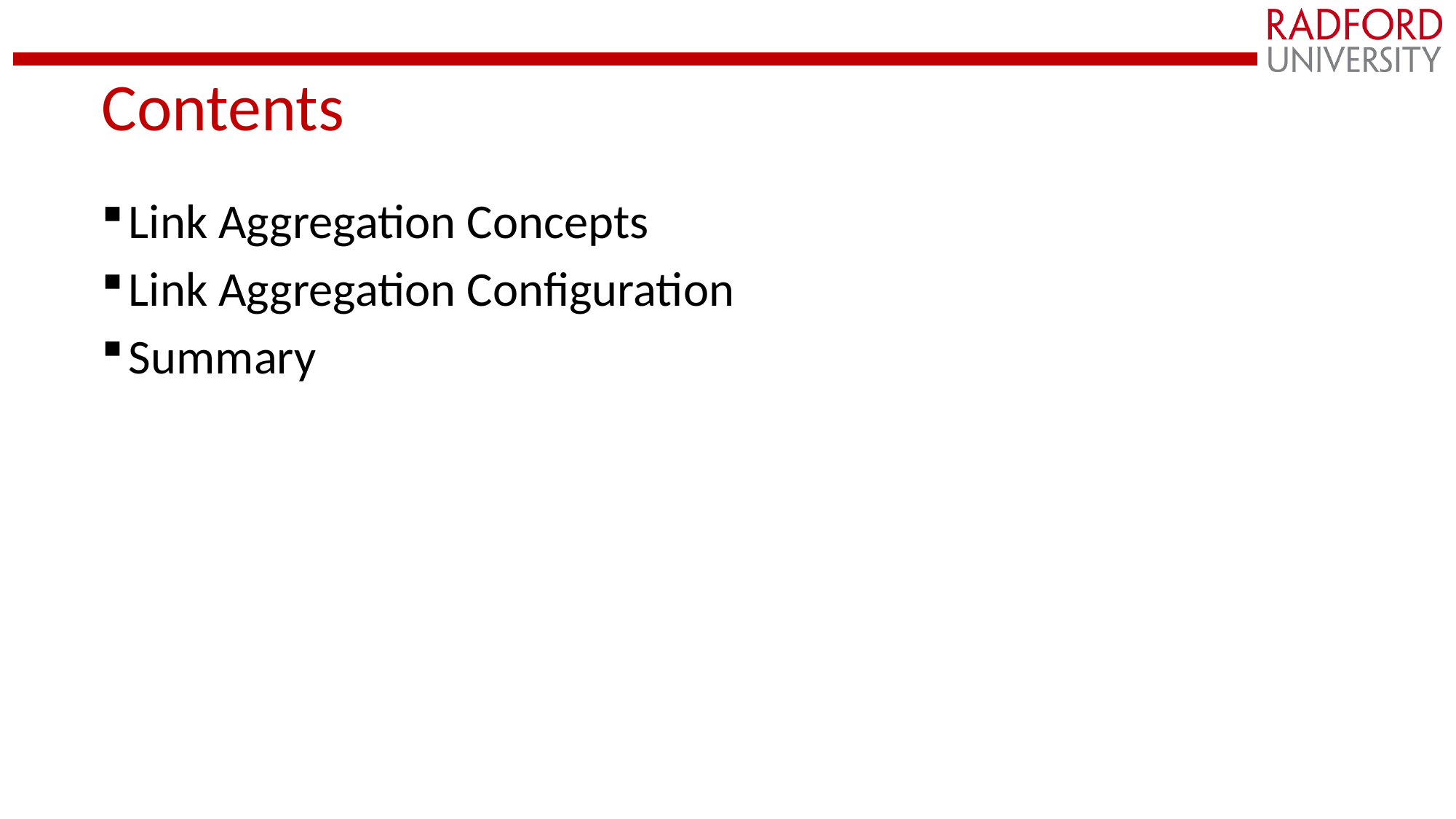

# Contents
Link Aggregation Concepts
Link Aggregation Configuration
Summary